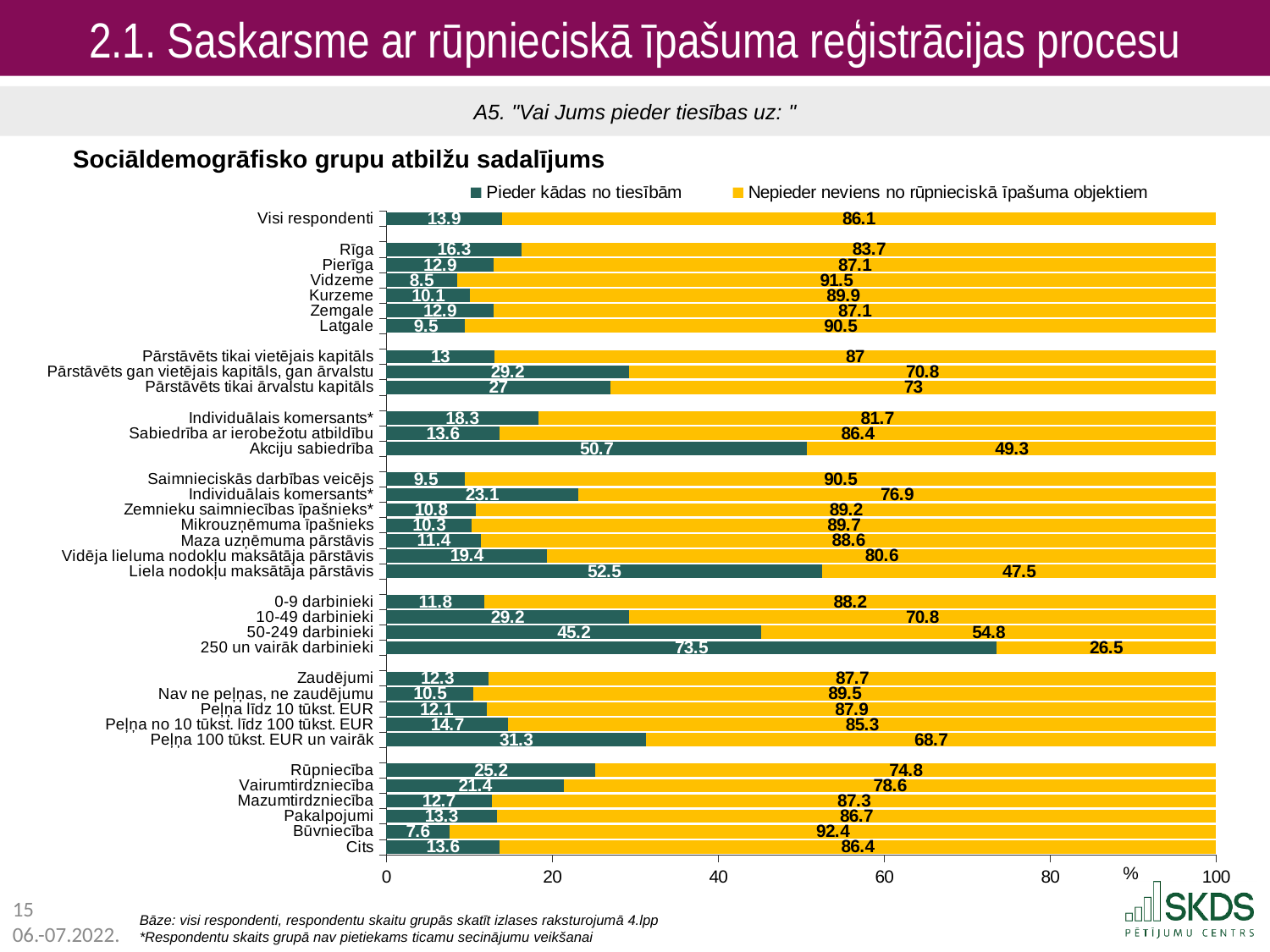

2.1. Saskarsme ar rūpnieciskā īpašuma reģistrācijas procesu
A5. "Vai Jums pieder tiesības uz: "
Sociāldemogrāfisko grupu atbilžu sadalījums

### Chart

| Category | Pieder kādas no tiesībām | Nepieder neviens no rūpnieciskā īpašuma objektiem |
|---|---|---|
| Visi respondenti | 13.9 | 86.1 |
|  | None | None |
|  Rīga | 16.3 | 83.7 |
|  Pierīga | 12.9 | 87.1 |
|  Vidzeme | 8.5 | 91.5 |
|  Kurzeme | 10.1 | 89.9 |
|  Zemgale | 12.9 | 87.1 |
|  Latgale | 9.5 | 90.5 |
|  | None | None |
| Pārstāvēts tikai vietējais kapitāls | 13.0 | 87.0 |
| Pārstāvēts gan vietējais kapitāls, gan ārvalstu | 29.2 | 70.8 |
| Pārstāvēts tikai ārvalstu kapitāls | 27.0 | 73.0 |
|  | None | None |
| Individuālais komersants* | 18.3 | 81.7 |
| Sabiedrība ar ierobežotu atbildību | 13.6 | 86.4 |
| Akciju sabiedrība | 50.7 | 49.3 |
|  | None | None |
| Saimnieciskās darbības veicējs | 9.5 | 90.5 |
| Individuālais komersants* | 23.1 | 76.9 |
| Zemnieku saimniecības īpašnieks* | 10.8 | 89.2 |
| Mikrouzņēmuma īpašnieks | 10.3 | 89.7 |
| Maza uzņēmuma pārstāvis | 11.4 | 88.6 |
| Vidēja lieluma nodokļu maksātāja pārstāvis | 19.4 | 80.6 |
| Liela nodokļu maksātāja pārstāvis | 52.5 | 47.5 |
|  | None | None |
| 0-9 darbinieki | 11.8 | 88.2 |
| 10-49 darbinieki | 29.2 | 70.8 |
| 50-249 darbinieki | 45.2 | 54.8 |
| 250 un vairāk darbinieki | 73.5 | 26.5 |
|  | None | None |
| Zaudējumi | 12.3 | 87.7 |
| Nav ne peļņas, ne zaudējumu | 10.5 | 89.5 |
| Peļņa līdz 10 tūkst. EUR | 12.1 | 87.9 |
| Peļņa no 10 tūkst. līdz 100 tūkst. EUR | 14.7 | 85.3 |
| Peļņa 100 tūkst. EUR un vairāk | 31.3 | 68.7 |
|  | None | None |
| Rūpniecība | 25.2 | 74.8 |
| Vairumtirdzniecība | 21.4 | 78.6 |
| Mazumtirdzniecība | 12.7 | 87.3 |
| Pakalpojumi | 13.3 | 86.7 |
| Būvniecība | 7.6 | 92.4 |
| Cits | 13.6 | 86.4 |
Bāze: visi respondenti, respondentu skaitu grupās skatīt izlases raksturojumā 4.lpp
*Respondentu skaits grupā nav pietiekams ticamu secinājumu veikšanai